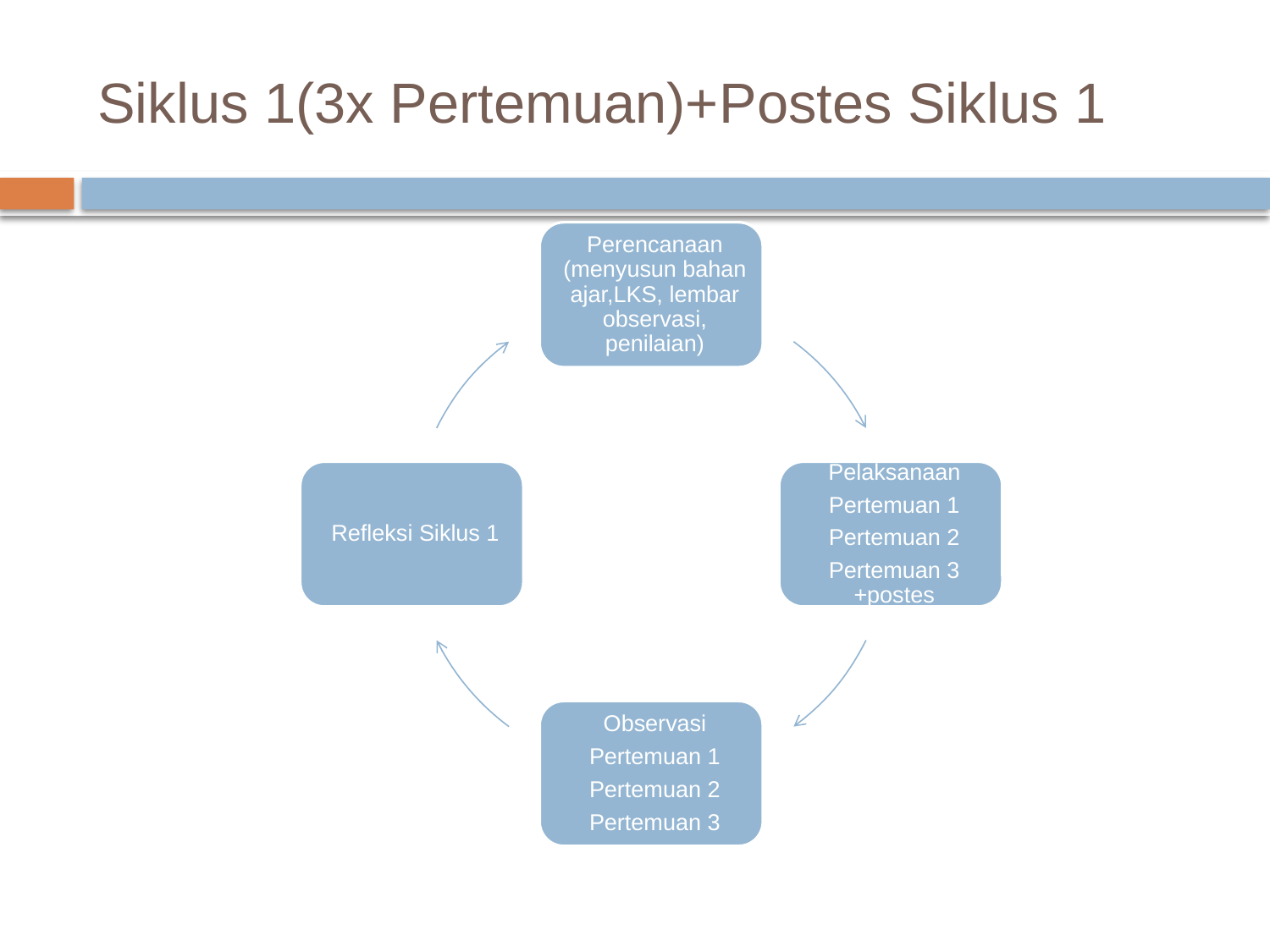

# Siklus 1(3x Pertemuan)+Postes Siklus 1
Perencanaan (menyusun bahan ajar,LKS, lembar observasi, penilaian)
Pelaksanaan
Pertemuan 1
Pertemuan 2
Pertemuan 3 +postes
Observasi
Pertemuan 1
Pertemuan 2
Pertemuan 3
Refleksi Siklus 1